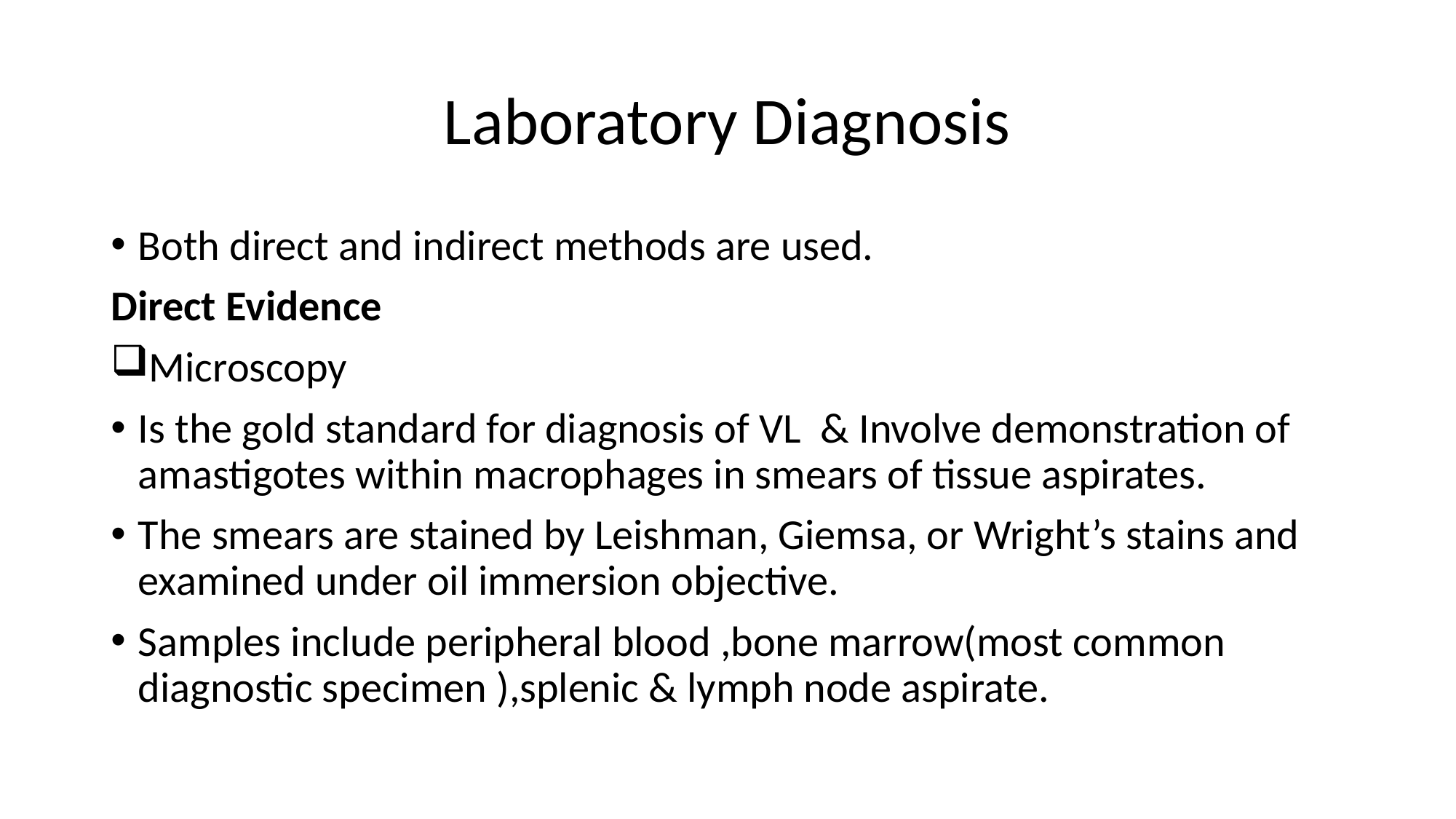

# Laboratory Diagnosis
Both direct and indirect methods are used.
Direct Evidence
Microscopy
Is the gold standard for diagnosis of VL  & Involve demonstration of amastigotes within macrophages in smears of tissue aspirates.
The smears are stained by Leishman, Giemsa, or Wright’s stains and examined under oil immersion objective.
Samples include peripheral blood ,bone marrow(most common diagnostic specimen ),splenic & lymph node aspirate.